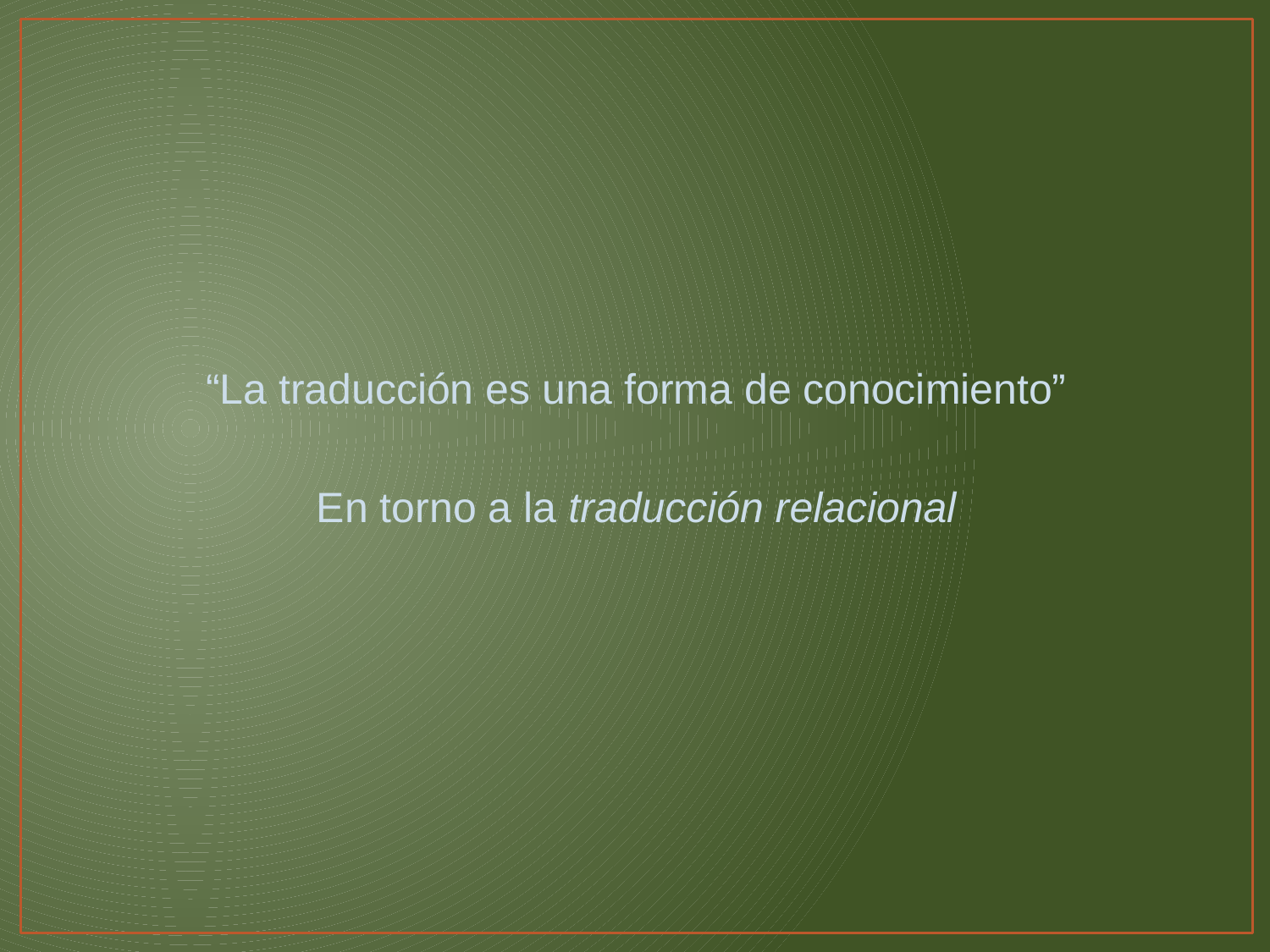

“La traducción es una forma de conocimiento”

En torno a la traducción relacional